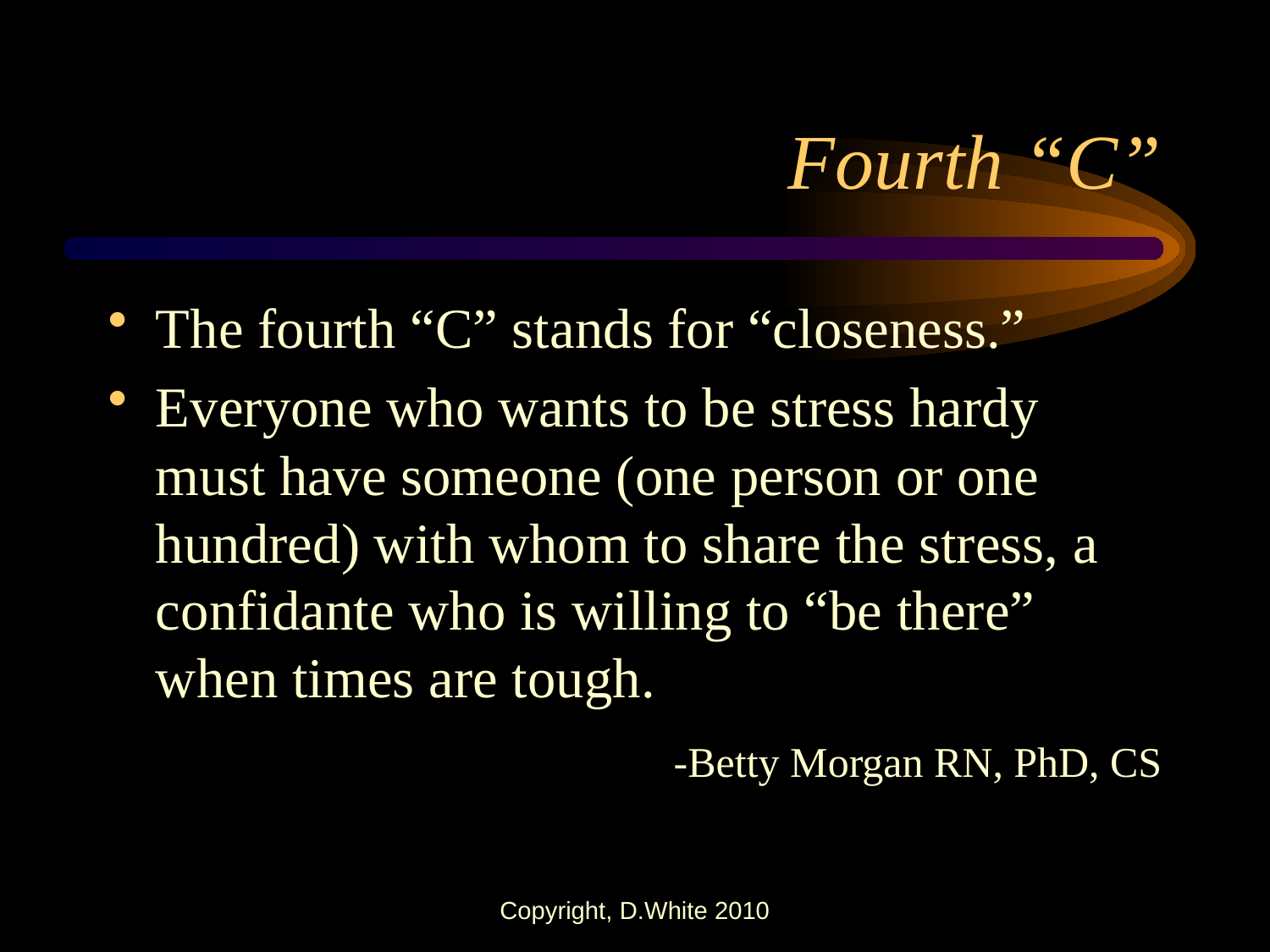

# Fourth “C”
The fourth “C” stands for “closeness.”
Everyone who wants to be stress hardy must have someone (one person or one hundred) with whom to share the stress, a confidante who is willing to “be there” when times are tough.
                            -Betty Morgan RN, PhD, CS
Copyright, D.White 2010